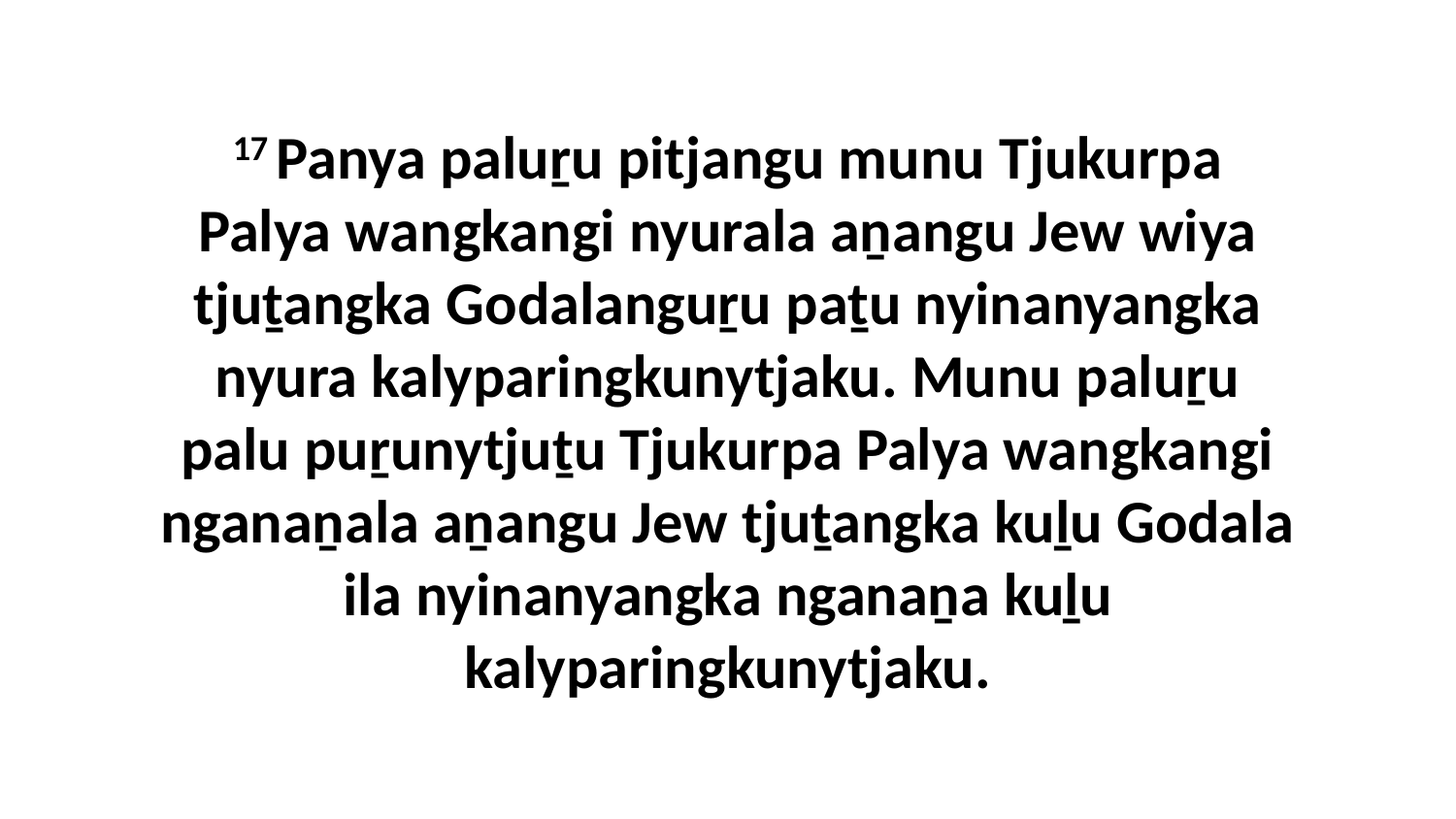

17 Panya paluṟu pitjangu munu Tjukurpa Palya wangkangi nyurala aṉangu Jew wiya tjuṯangka Godalanguṟu paṯu nyinanyangka nyura kalyparingkunytjaku. Munu paluṟu palu puṟunytjuṯu Tjukurpa Palya wangkangi nganaṉala aṉangu Jew tjuṯangka kuḻu Godala ila nyinanyangka nganaṉa kuḻu kalyparingkunytjaku.